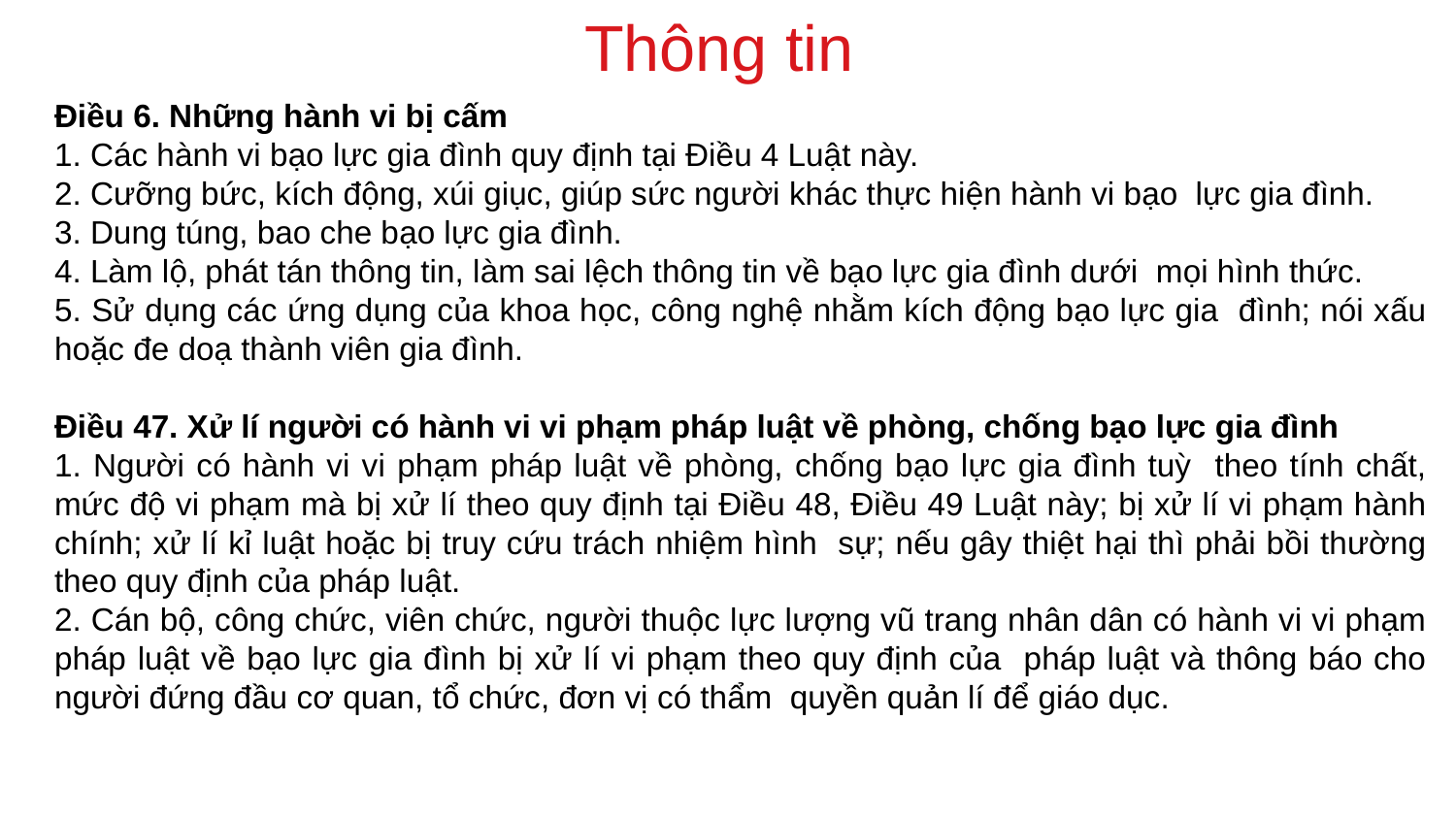

Thông tin
Điều 6. Những hành vi bị cấm
1. Các hành vi bạo lực gia đình quy định tại Điều 4 Luật này.
2. Cưỡng bức, kích động, xúi giục, giúp sức người khác thực hiện hành vi bạo  lực gia đình.
3. Dung túng, bao che bạo lực gia đình.
4. Làm lộ, phát tán thông tin, làm sai lệch thông tin về bạo lực gia đình dưới  mọi hình thức.
5. Sử dụng các ứng dụng của khoa học, công nghệ nhằm kích động bạo lực gia  đình; nói xấu hoặc đe doạ thành viên gia đình.

Điều 47. Xử lí người có hành vi vi phạm pháp luật về phòng, chống bạo lực gia đình
1. Người có hành vi vi phạm pháp luật về phòng, chống bạo lực gia đình tuỳ  theo tính chất, mức độ vi phạm mà bị xử lí theo quy định tại Điều 48, Điều 49 Luật này; bị xử lí vi phạm hành chính; xử lí kỉ luật hoặc bị truy cứu trách nhiệm hình  sự; nếu gây thiệt hại thì phải bồi thường theo quy định của pháp luật.
2. Cán bộ, công chức, viên chức, người thuộc lực lượng vũ trang nhân dân có hành vi vi phạm pháp luật về bạo lực gia đình bị xử lí vi phạm theo quy định của  pháp luật và thông báo cho người đứng đầu cơ quan, tổ chức, đơn vị có thẩm  quyền quản lí để giáo dục.